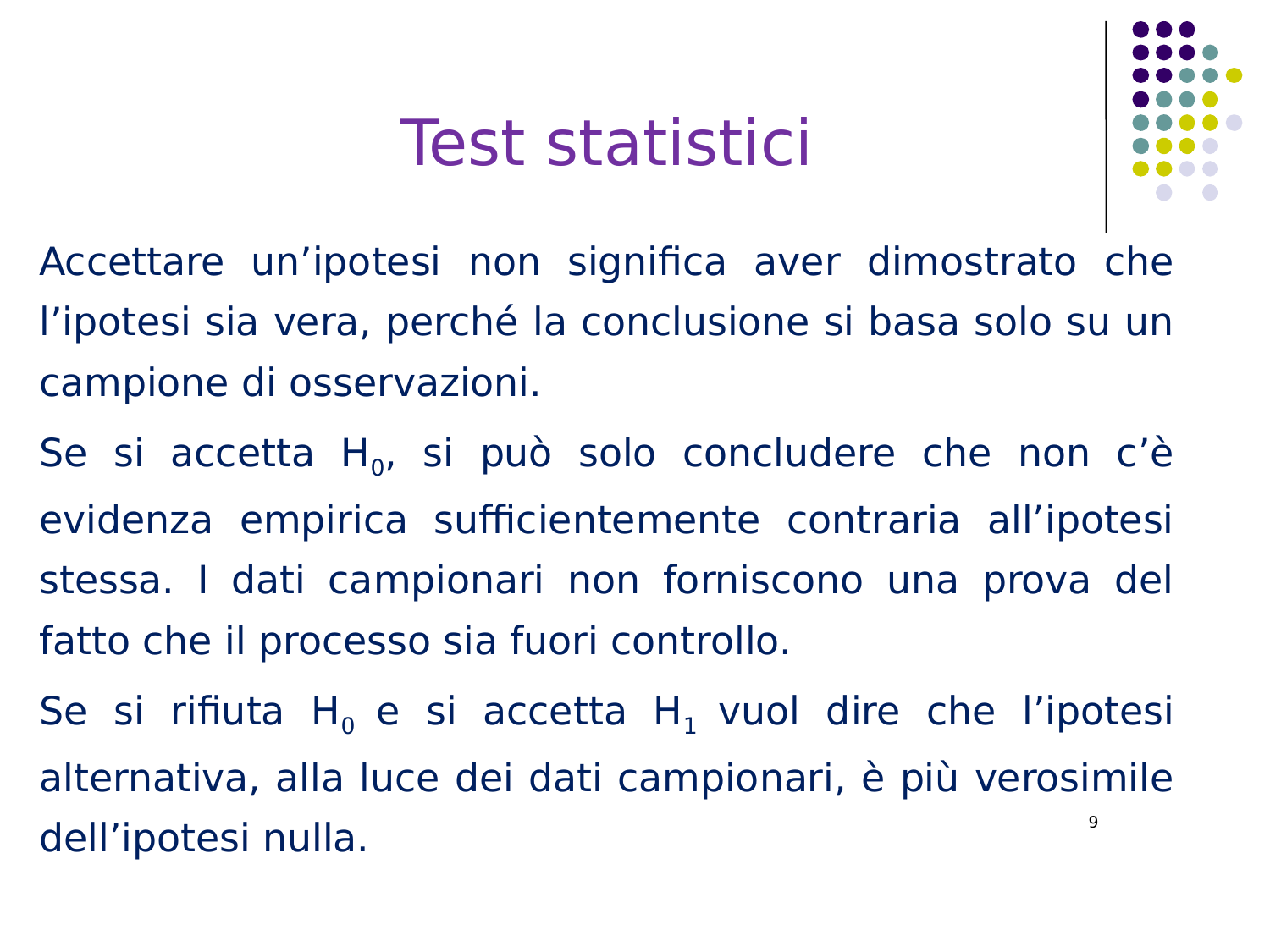

Test statistici
Accettare un’ipotesi non significa aver dimostrato che l’ipotesi sia vera, perché la conclusione si basa solo su un campione di osservazioni.
Se si accetta H0, si può solo concludere che non c’è evidenza empirica sufficientemente contraria all’ipotesi stessa. I dati campionari non forniscono una prova del fatto che il processo sia fuori controllo.
Se si rifiuta H0 e si accetta H1 vuol dire che l’ipotesi alternativa, alla luce dei dati campionari, è più verosimile dell’ipotesi nulla.
9